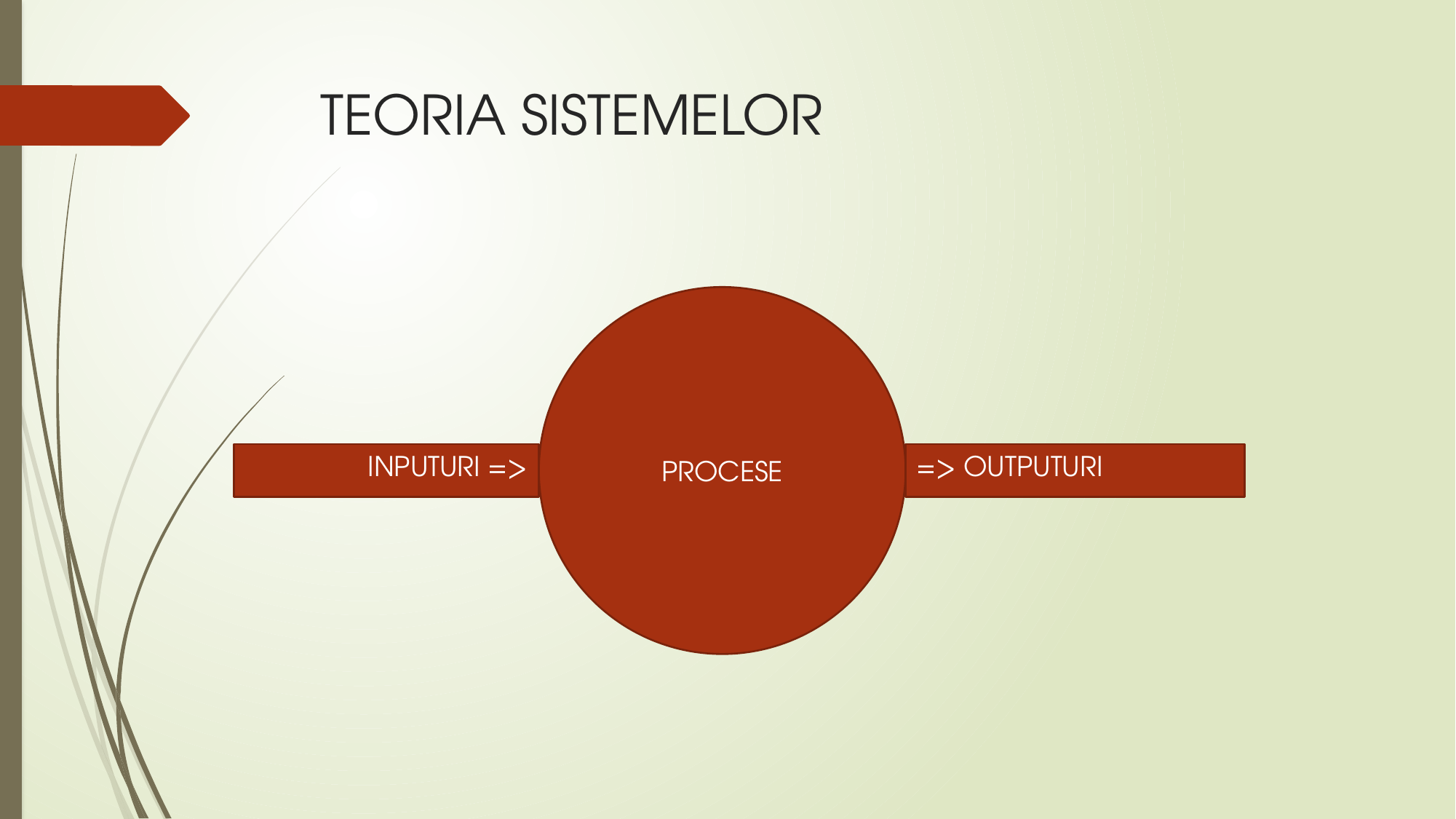

# TEORIA SISTEMELOR
PROCESE
INPUTURI =>
=> OUTPUTURI